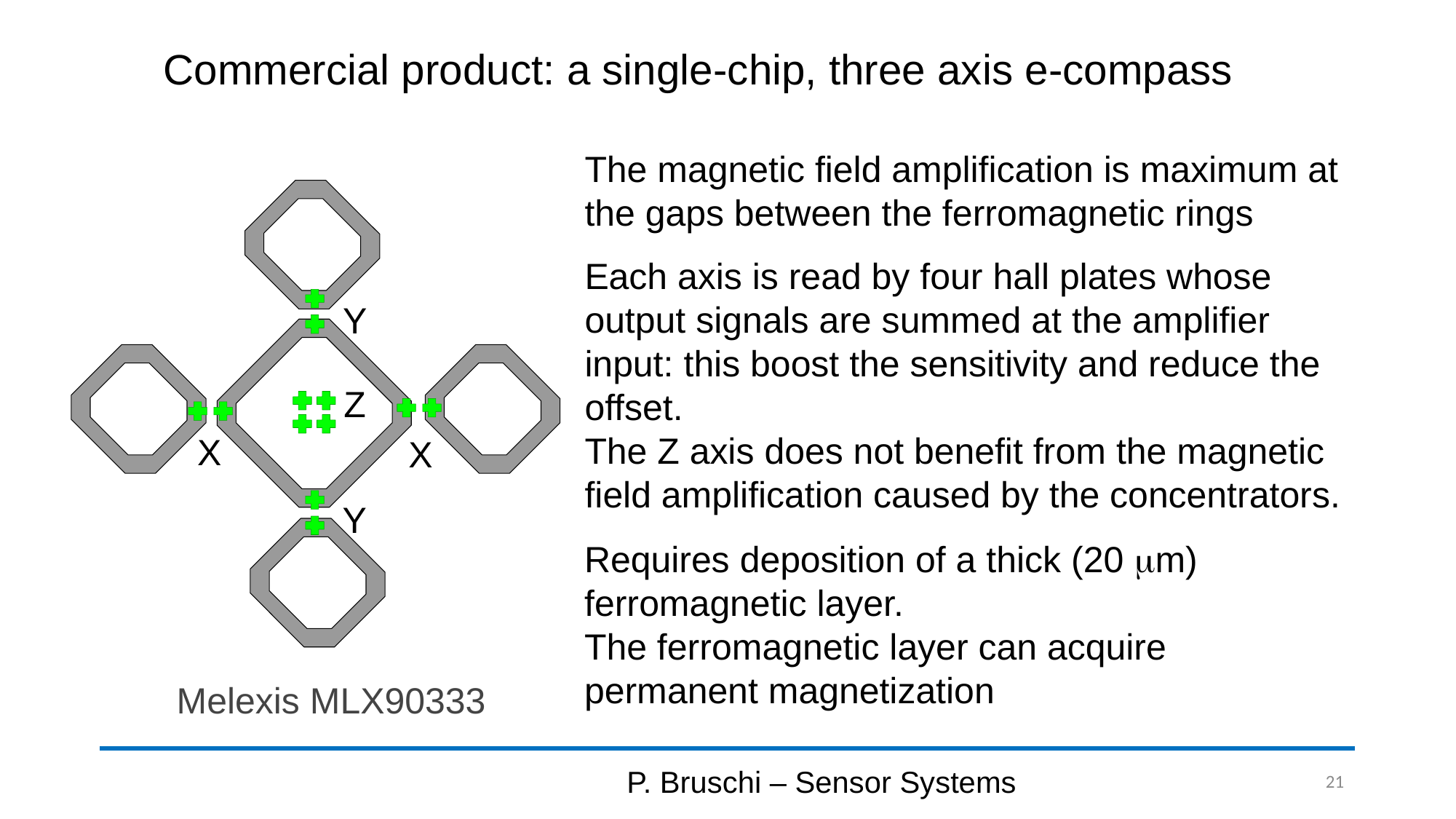

# Commercial product: a single-chip, three axis e-compass
The magnetic field amplification is maximum at the gaps between the ferromagnetic rings

Y
Z
X
X
Y
Each axis is read by four hall plates whose output signals are summed at the amplifier input: this boost the sensitivity and reduce the offset.
The Z axis does not benefit from the magnetic field amplification caused by the concentrators.

Requires deposition of a thick (20 μm) ferromagnetic layer.
The ferromagnetic layer can acquire permanent magnetization
Melexis MLX90333
P. Bruschi – Sensor Systems
21